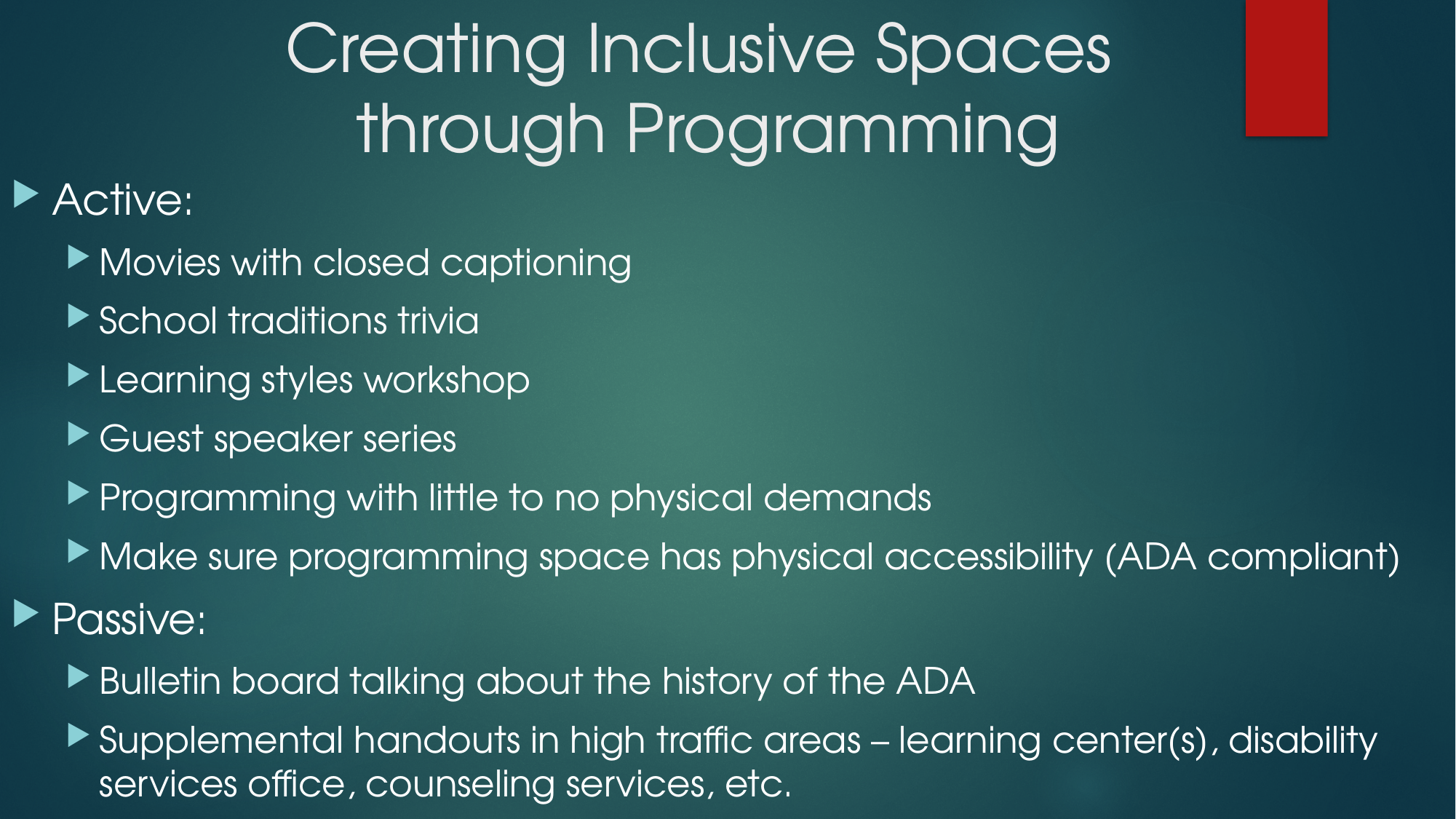

# Creating Inclusive Spaces through Programming
Active:
Movies with closed captioning
School traditions trivia
Learning styles workshop
Guest speaker series
Programming with little to no physical demands
Make sure programming space has physical accessibility (ADA compliant)
Passive:
Bulletin board talking about the history of the ADA
Supplemental handouts in high traffic areas – learning center(s), disability services office, counseling services, etc.
Advertising various office events